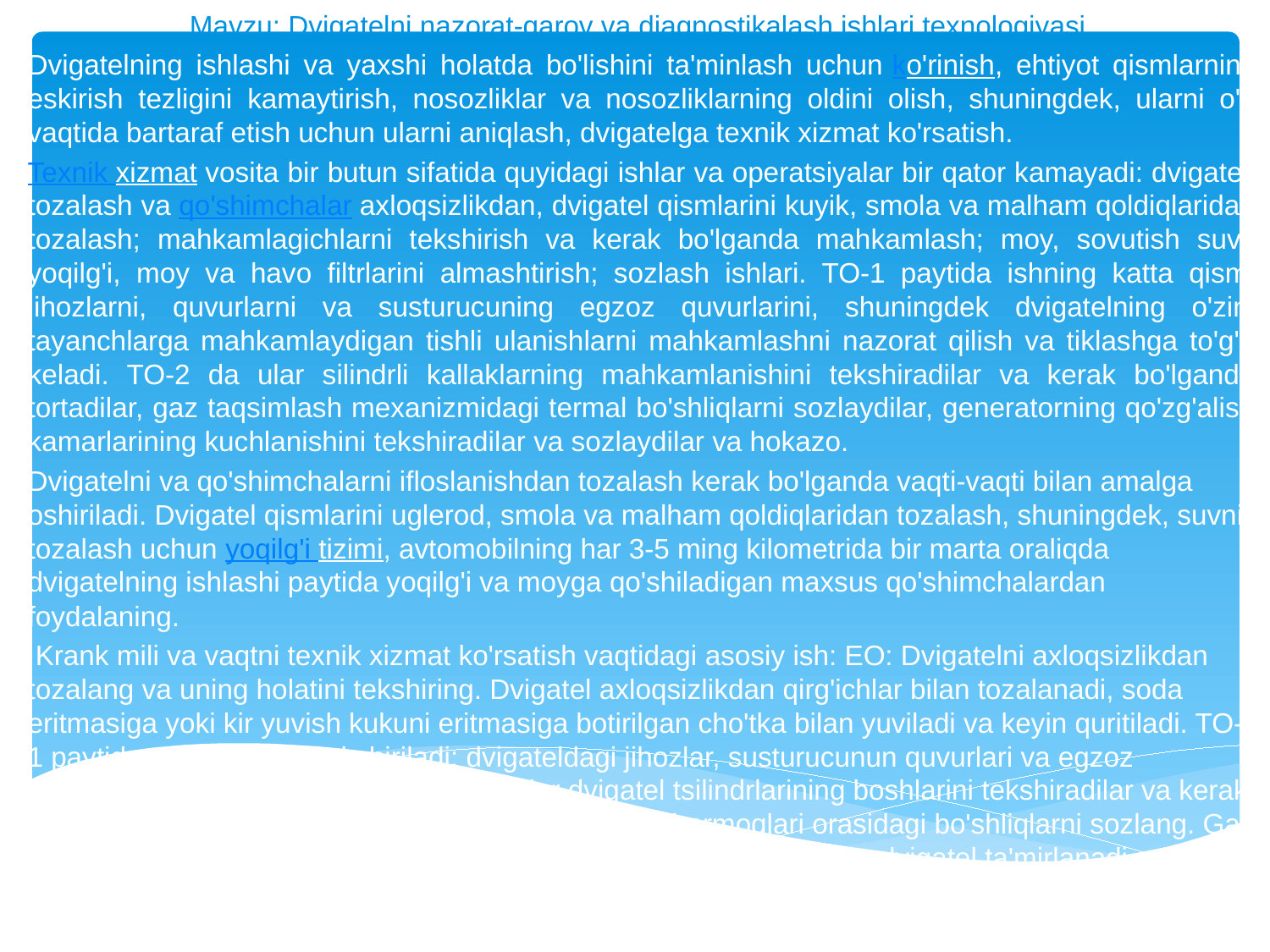

Mavzu: Dvigatelni nazorat-qarov va diagnostikalash ishlari texnologiyasi.
Dvigatelning ishlashi va yaxshi holatda bo'lishini ta'minlash uchun ko'rinish, ehtiyot qismlarning eskirish tezligini kamaytirish, nosozliklar va nosozliklarning oldini olish, shuningdek, ularni o'z vaqtida bartaraf etish uchun ularni aniqlash, dvigatelga texnik xizmat ko'rsatish.
Texnik xizmat vosita bir butun sifatida quyidagi ishlar va operatsiyalar bir qator kamayadi: dvigateli tozalash va qo'shimchalar axloqsizlikdan, dvigatel qismlarini kuyik, smola va malham qoldiqlaridan tozalash; mahkamlagichlarni tekshirish va kerak bo'lganda mahkamlash; moy, sovutish suvi, yoqilg'i, moy va havo filtrlarini almashtirish; sozlash ishlari. TO-1 paytida ishning katta qismi jihozlarni, quvurlarni va susturucuning egzoz quvurlarini, shuningdek dvigatelning o'zini tayanchlarga mahkamlaydigan tishli ulanishlarni mahkamlashni nazorat qilish va tiklashga to'g'ri keladi. TO-2 da ular silindrli kallaklarning mahkamlanishini tekshiradilar va kerak bo'lganda tortadilar, gaz taqsimlash mexanizmidagi termal bo'shliqlarni sozlaydilar, generatorning qo'zg'alish kamarlarining kuchlanishini tekshiradilar va sozlaydilar va hokazo.
Dvigatelni va qo'shimchalarni ifloslanishdan tozalash kerak bo'lganda vaqti-vaqti bilan amalga oshiriladi. Dvigatel qismlarini uglerod, smola va malham qoldiqlaridan tozalash, shuningdek, suvni tozalash uchun yoqilg'i tizimi, avtomobilning har 3-5 ming kilometrida bir marta oraliqda dvigatelning ishlashi paytida yoqilg'i va moyga qo'shiladigan maxsus qo'shimchalardan foydalaning.
 Krank mili va vaqtni texnik xizmat ko'rsatish vaqtidagi asosiy ish: EO: Dvigatelni axloqsizlikdan tozalang va uning holatini tekshiring. Dvigatel axloqsizlikdan qirg'ichlar bilan tozalanadi, soda eritmasiga yoki kir yuvish kukuni eritmasiga botirilgan cho'tka bilan yuviladi va keyin quritiladi. TO-1 paytida mahkamlash tekshiriladi: dvigateldagi jihozlar, susturucunun quvurlari va egzoz quvurlari, ramkadagi dvigatel. TO-2 da ular dvigatel tsilindrlarining boshlarini tekshiradilar va kerak bo'lganda tuzatadilar; vana novdalari va roker oyoq barmoqlari orasidagi bo'shliqlarni sozlang. Gaz taqsimlash mexanizmining qismlari sezilarli darajada aşınması bilan dvigatel ta'mirlanadi.